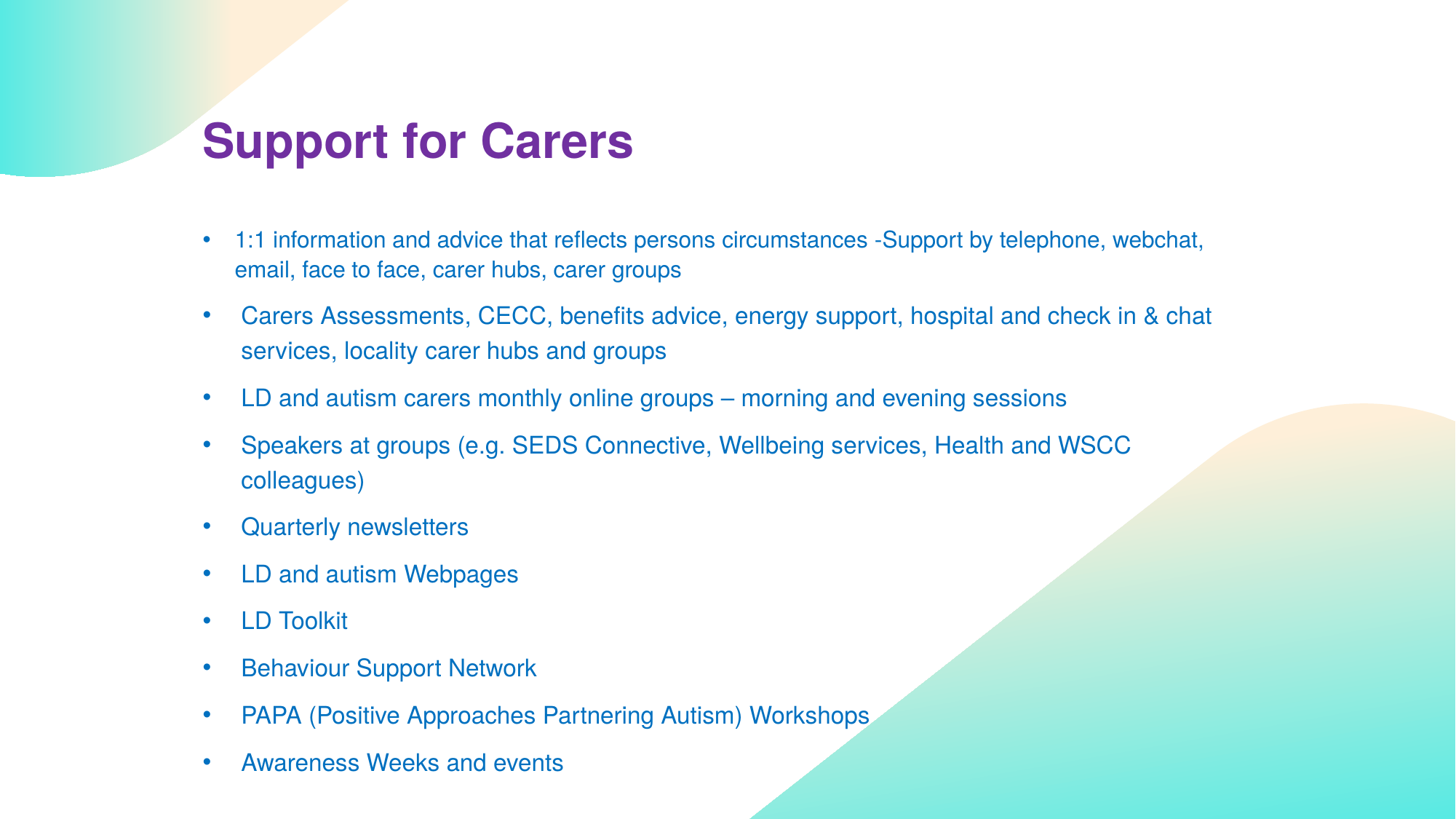

# Support for Carers
1:1 information and advice that reflects persons circumstances -Support by telephone, webchat, email, face to face, carer hubs, carer groups
Carers Assessments, CECC, benefits advice, energy support, hospital and check in & chat services, locality carer hubs and groups
LD and autism carers monthly online groups – morning and evening sessions
Speakers at groups (e.g. SEDS Connective, Wellbeing services, Health and WSCC colleagues)
Quarterly newsletters
LD and autism Webpages
LD Toolkit
Behaviour Support Network
PAPA (Positive Approaches Partnering Autism) Workshops
Awareness Weeks and events